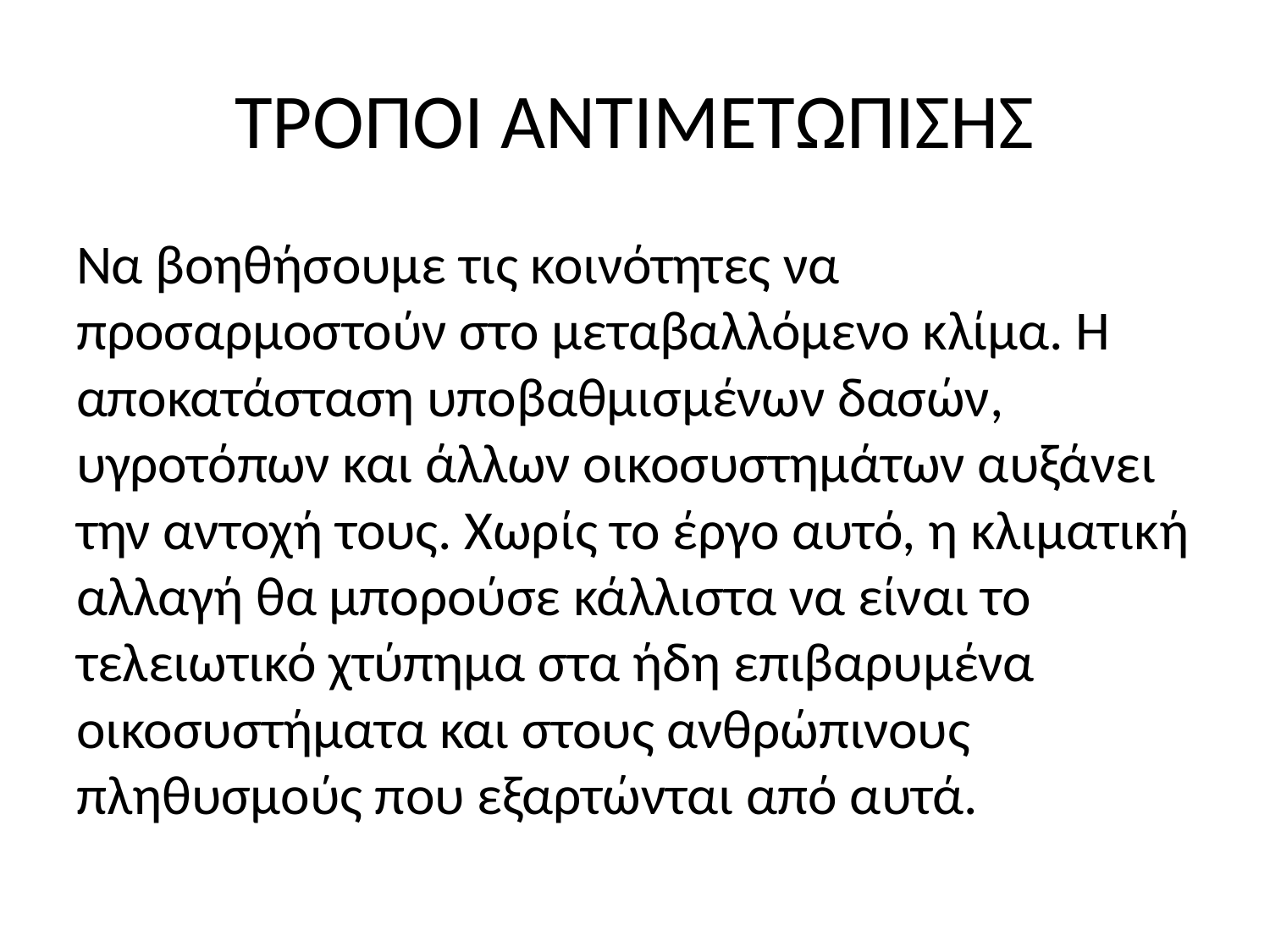

# ΤΡΟΠΟΙ ΑΝΤΙΜΕΤΩΠΙΣΗΣ
Να βοηθήσουµε τις κοινότητες να προσαρµοστούν στο µεταβαλλόµενο κλίµα. Η αποκατάσταση υποβαθµισµένων δασών, υγροτόπων και άλλων οικοσυστηµάτων αυξάνει την αντοχή τους. Χωρίς το έργο αυτό, η κλιµατική αλλαγή θα µπορούσε κάλλιστα να είναι το τελειωτικό χτύπηµα στα ήδη επιβαρυµένα οικοσυστήµατα και στους ανθρώπινους πληθυσµούς που εξαρτώνται από αυτά.